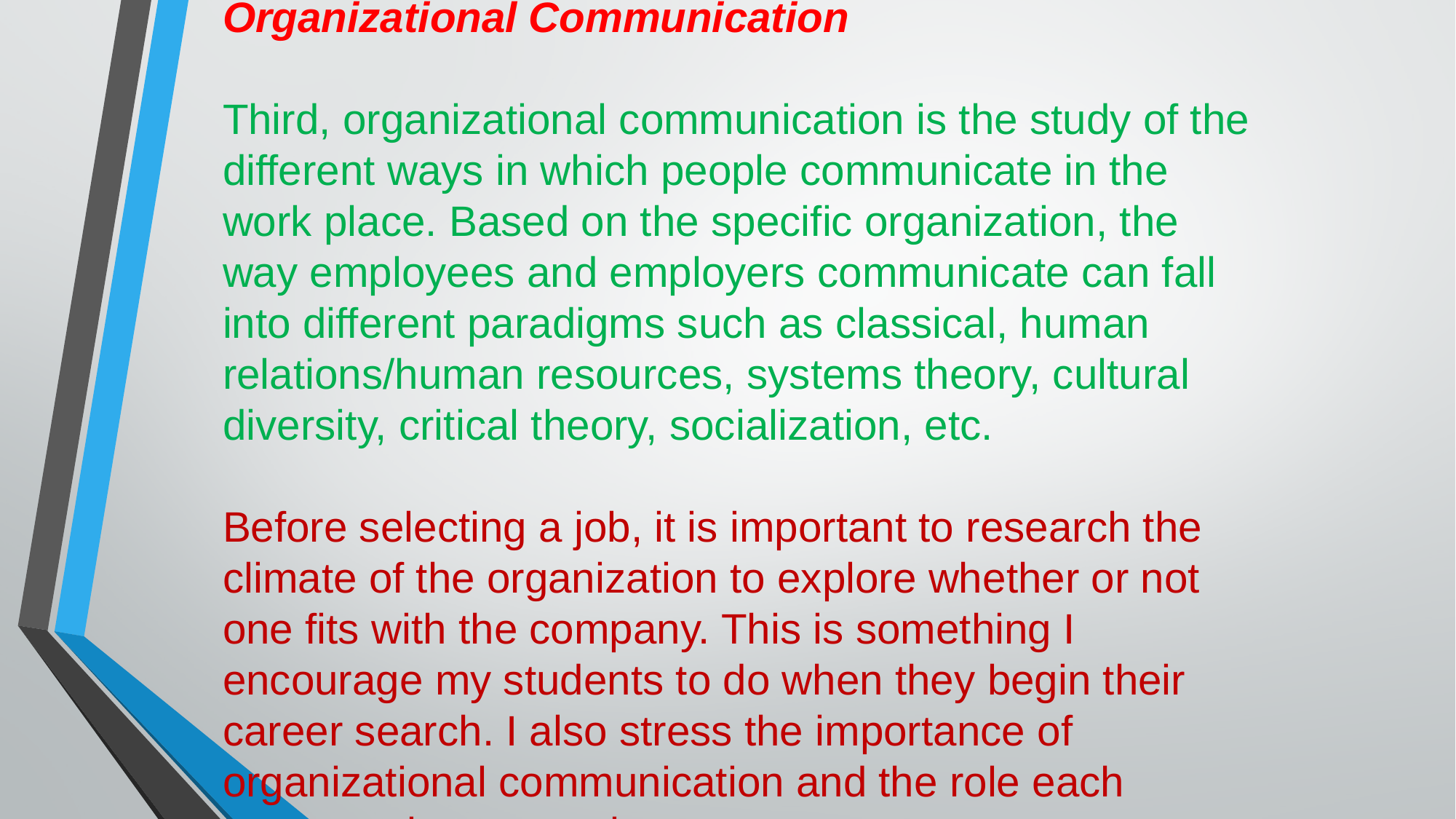

Organizational Communication

Third, organizational communication is the study of the different ways in which people communicate in the work place. Based on the specific organization, the way employees and employers communicate can fall into different paradigms such as classical, human relations/human resources, systems theory, cultural diversity, critical theory, socialization, etc.

Before selecting a job, it is important to research the climate of the organization to explore whether or not one fits with the company. This is something I encourage my students to do when they begin their career search. I also stress the importance of organizational communication and the role each concept plays at work.